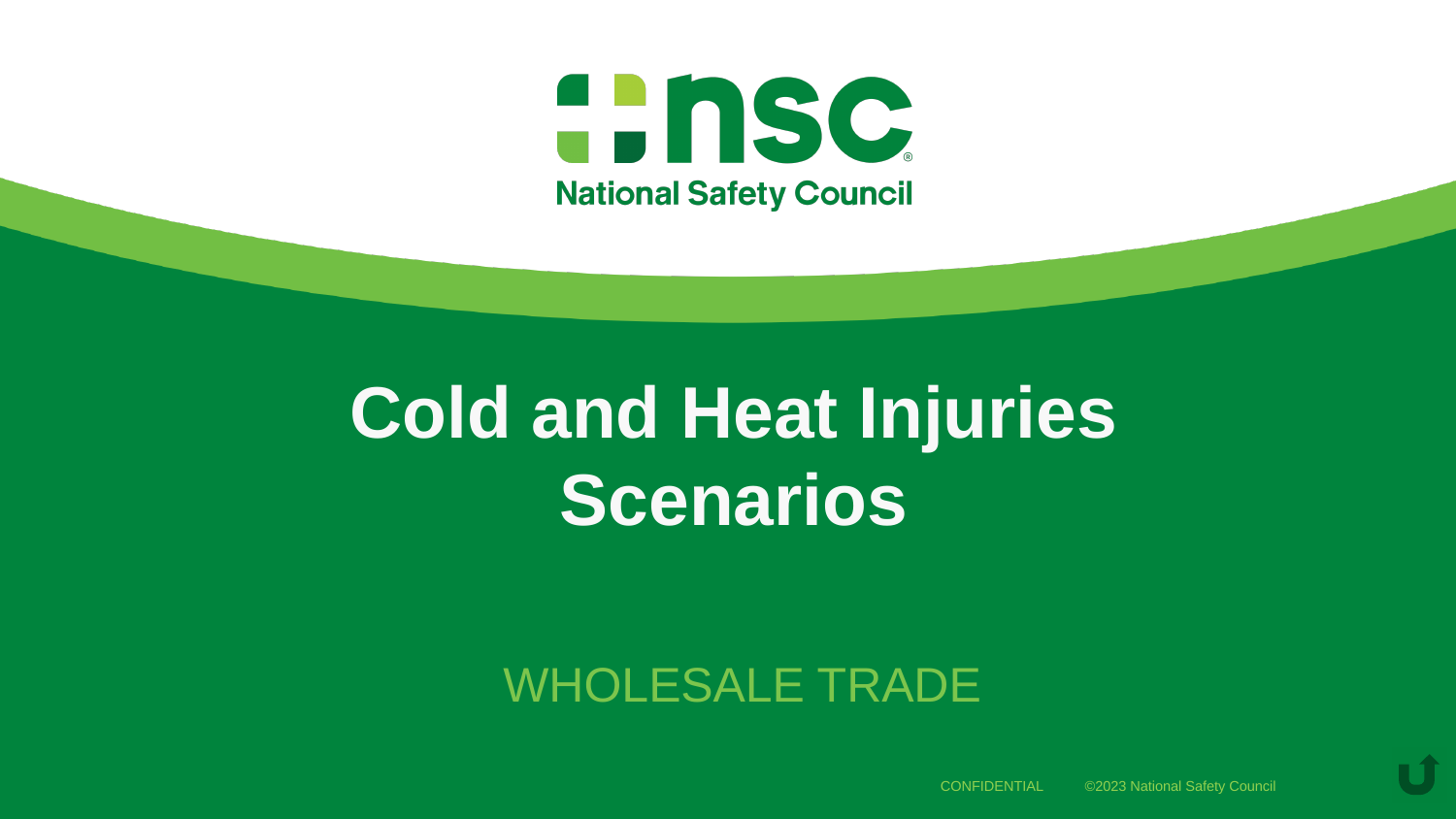

# Cold and Heat Injuries Scenarios
Wholesale Trade